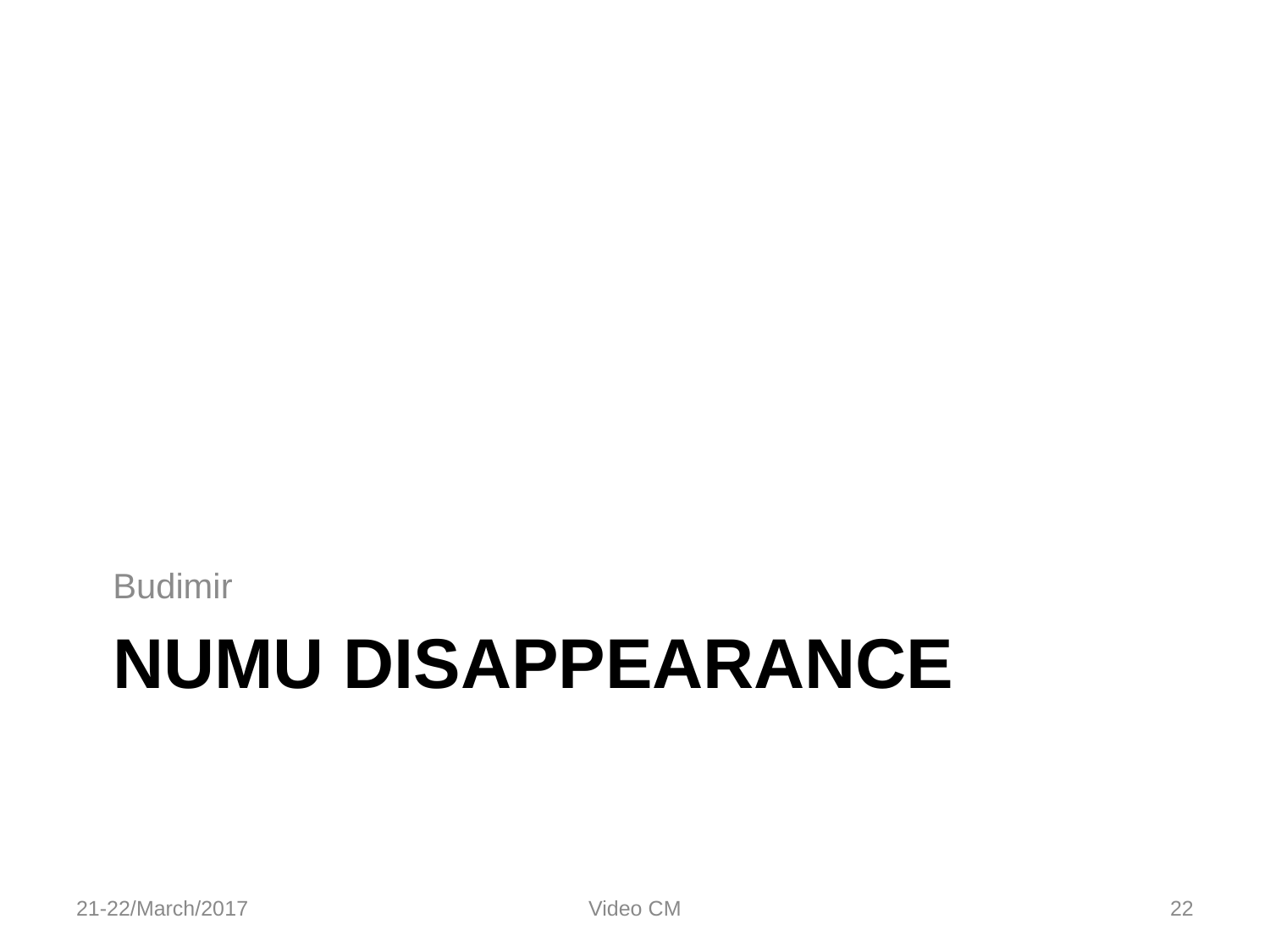

Budimir
# Numu disappearance
21-22/March/2017
Video CM
22